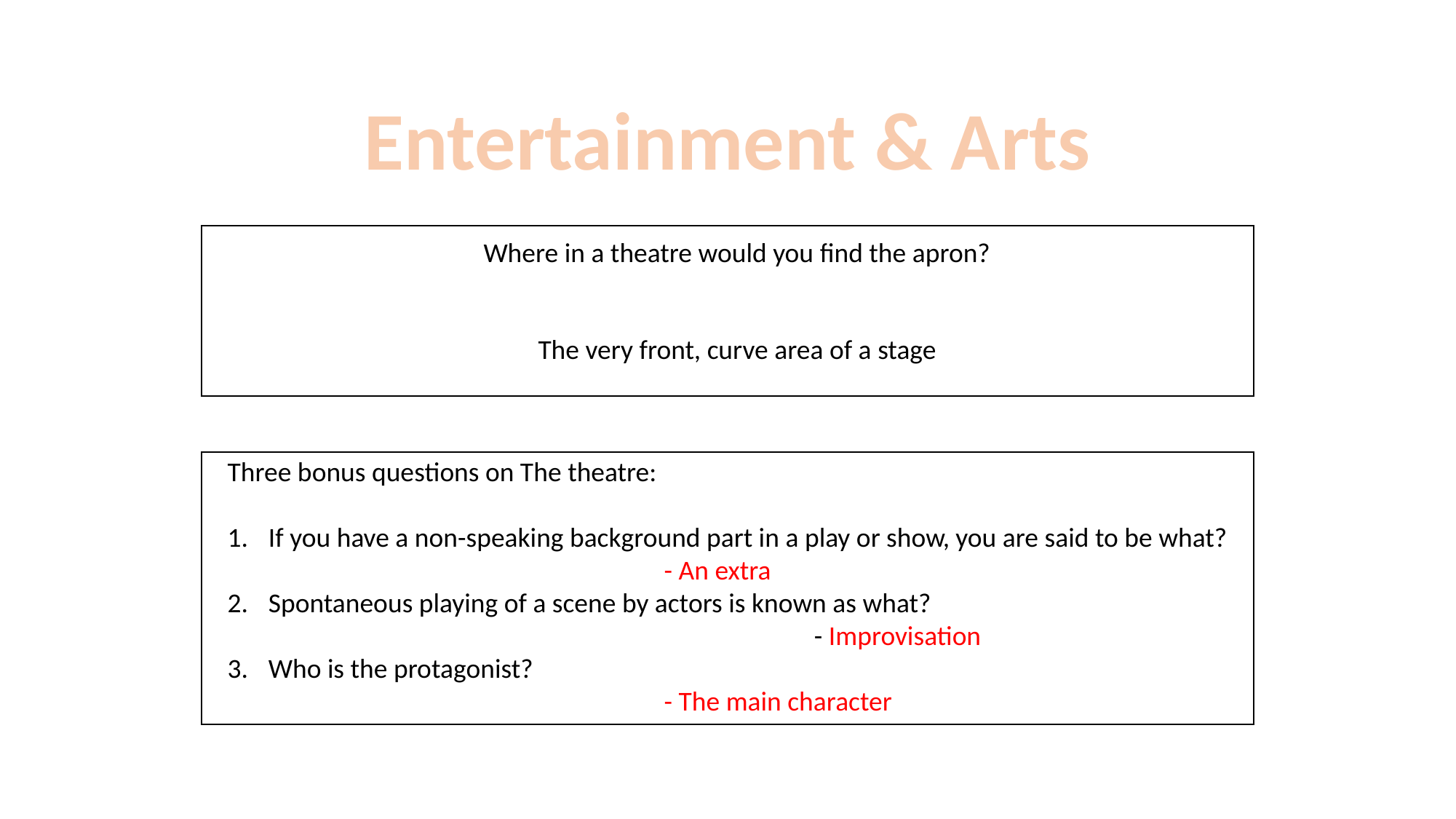

Entertainment & Arts

Where in a theatre would you find the apron?
The very front, curve area of a stage
Three bonus questions on The theatre:

If you have a non-speaking background part in a play or show, you are said to be what?
				- An extra
Spontaneous playing of a scene by actors is known as what?							- Improvisation
Who is the protagonist?
- The main character